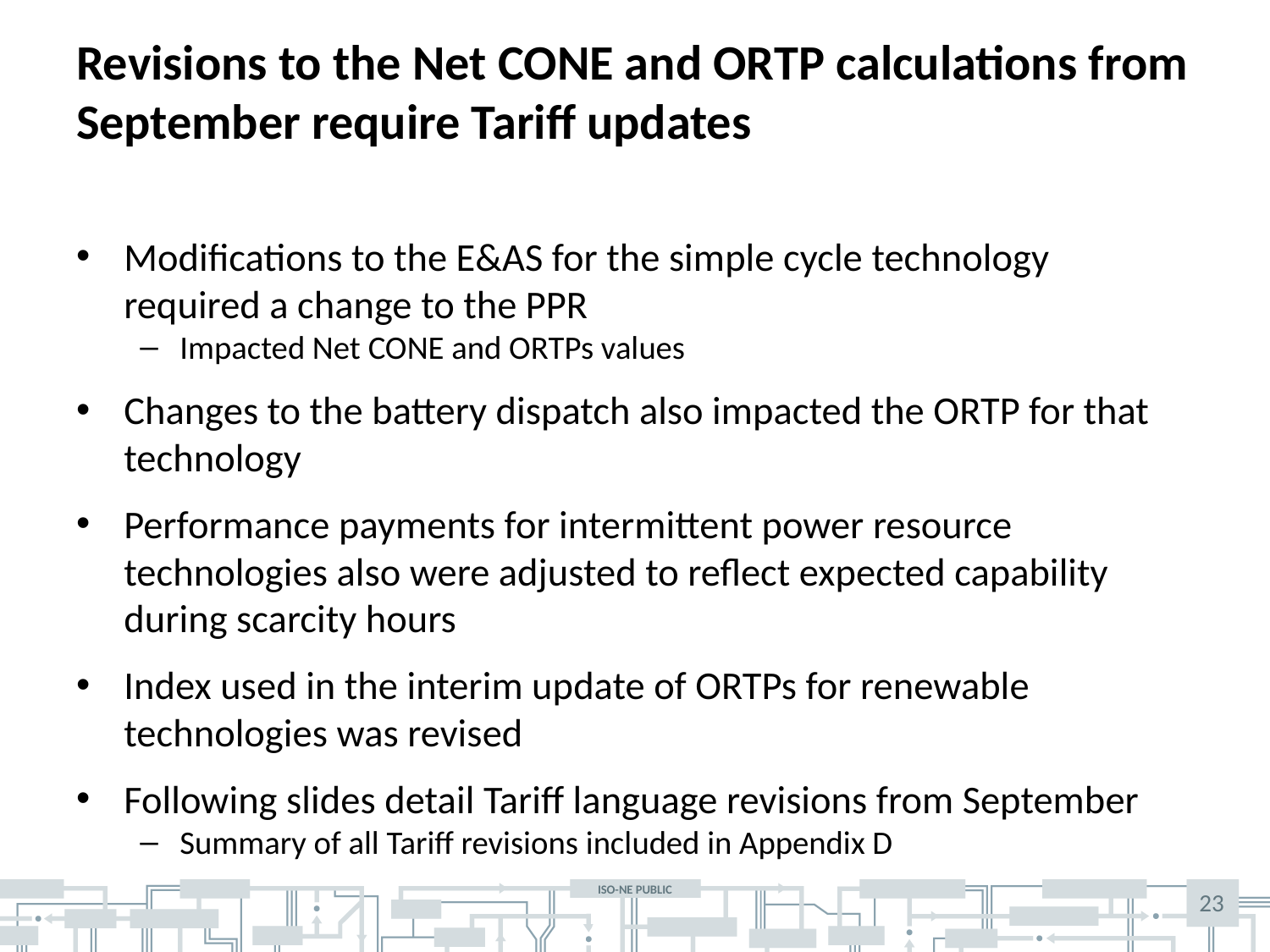

# Revisions to the Net CONE and ORTP calculations from September require Tariff updates
Modifications to the E&AS for the simple cycle technology required a change to the PPR
Impacted Net CONE and ORTPs values
Changes to the battery dispatch also impacted the ORTP for that technology
Performance payments for intermittent power resource technologies also were adjusted to reflect expected capability during scarcity hours
Index used in the interim update of ORTPs for renewable technologies was revised
Following slides detail Tariff language revisions from September
Summary of all Tariff revisions included in Appendix D
23